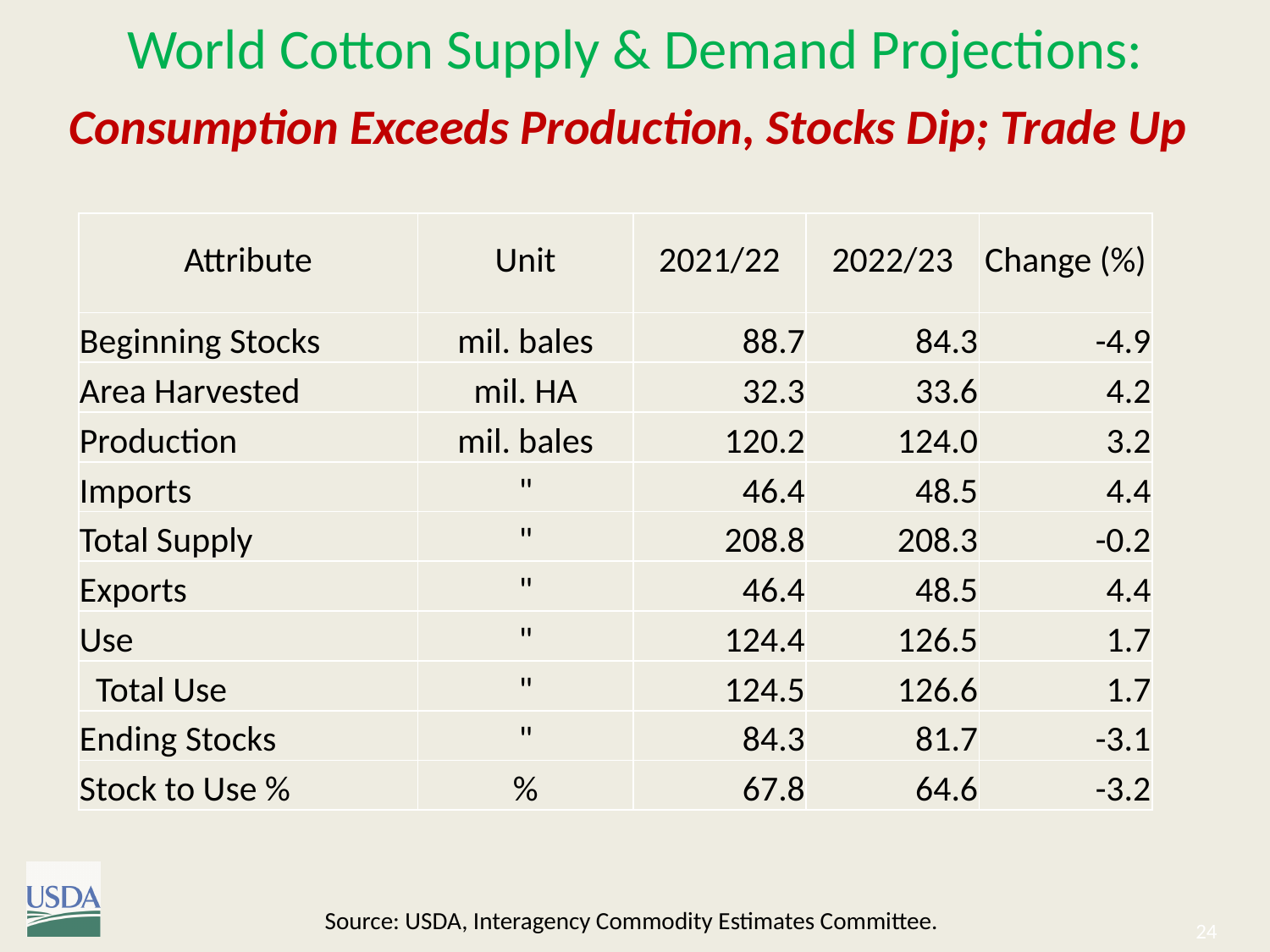

# World Cotton Supply & Demand Projections: Consumption Exceeds Production, Stocks Dip; Trade Up
| Attribute | Unit | 2021/22 | 2022/23 | Change (%) |
| --- | --- | --- | --- | --- |
| Beginning Stocks | mil. bales | 88.7 | 84.3 | -4.9 |
| Area Harvested | mil. HA | 32.3 | 33.6 | 4.2 |
| Production | mil. bales | 120.2 | 124.0 | 3.2 |
| Imports | " | 46.4 | 48.5 | 4.4 |
| Total Supply | " | 208.8 | 208.3 | -0.2 |
| Exports | " | 46.4 | 48.5 | 4.4 |
| Use | " | 124.4 | 126.5 | 1.7 |
| Total Use | " | 124.5 | 126.6 | 1.7 |
| Ending Stocks | " | 84.3 | 81.7 | -3.1 |
| Stock to Use % | % | 67.8 | 64.6 | -3.2 |
Source: USDA, Interagency Commodity Estimates Committee.